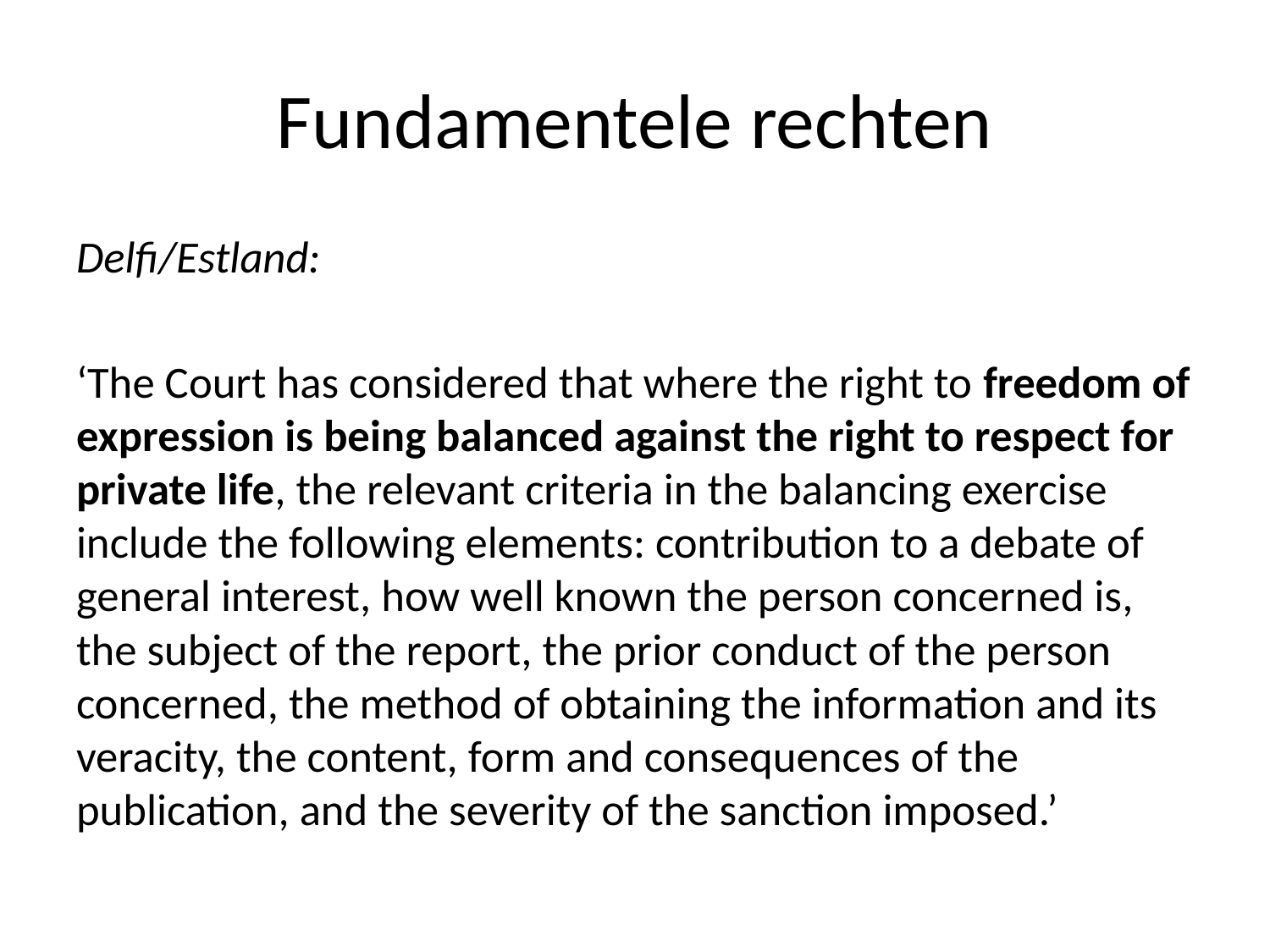

# Fundamentele rechten
Delfi/Estland:

‘The Court has considered that where the right to freedom of expression is being balanced against the right to respect for private life, the relevant criteria in the balancing exercise include the following elements: contribution to a debate of general interest, how well known the person concerned is, the subject of the report, the prior conduct of the person concerned, the method of obtaining the information and its veracity, the content, form and consequences of the publication, and the severity of the sanction imposed.’